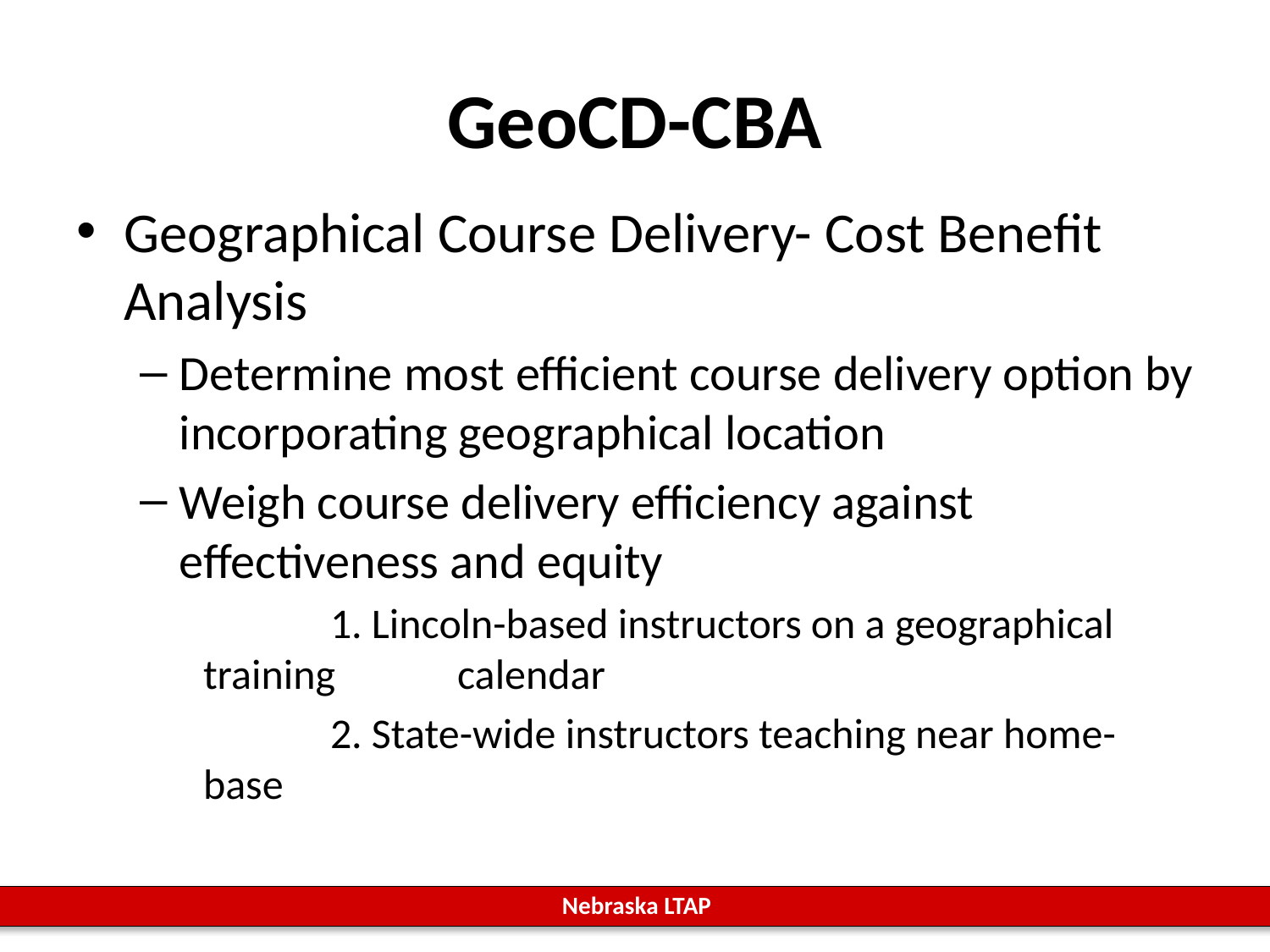

# GeoCD-CBA
Geographical Course Delivery- Cost Benefit Analysis
Determine most efficient course delivery option by incorporating geographical location
Weigh course delivery efficiency against effectiveness and equity
	1. Lincoln-based instructors on a geographical training 	calendar
	2. State-wide instructors teaching near home-base